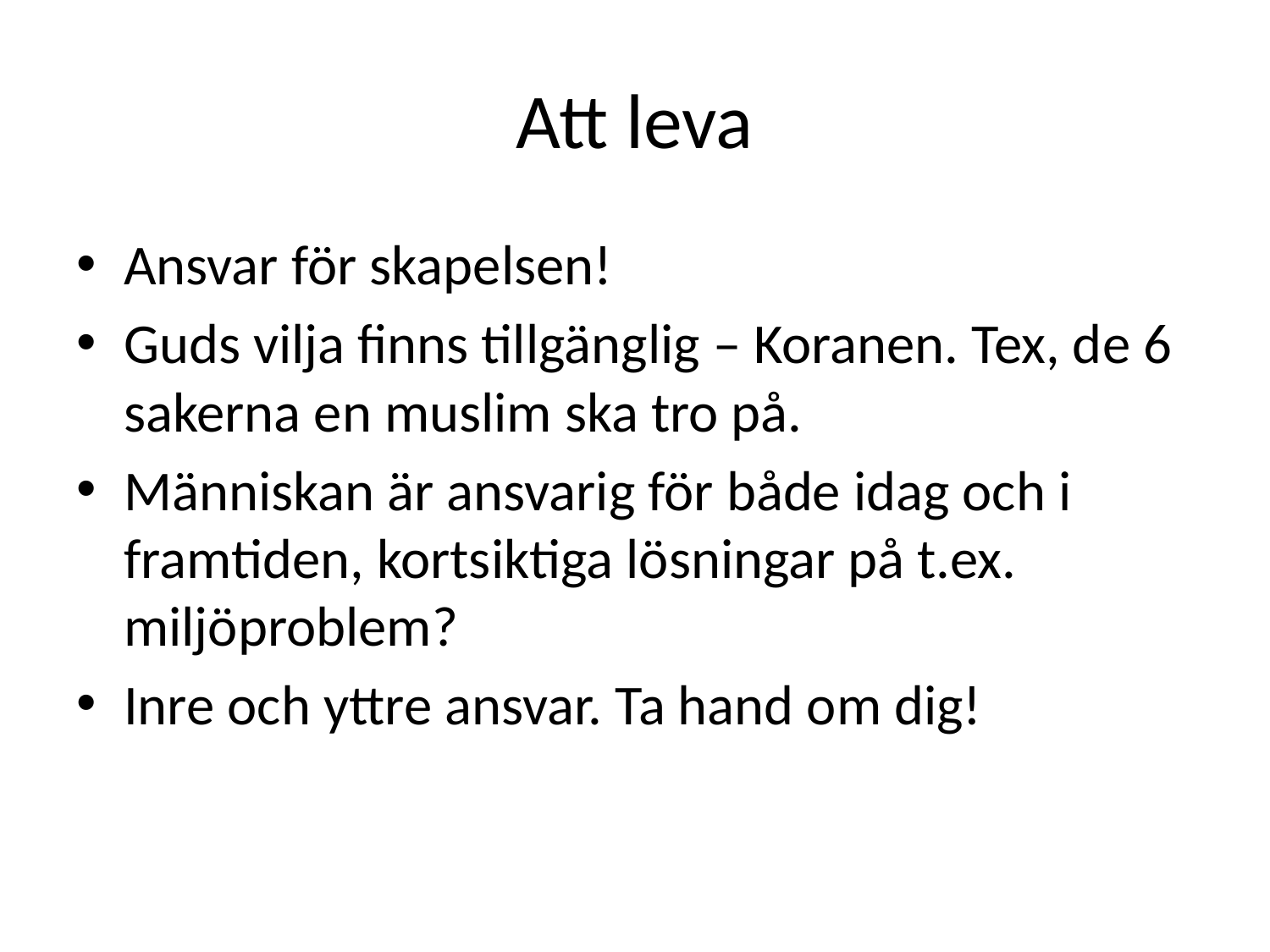

# Att leva
Ansvar för skapelsen!
Guds vilja finns tillgänglig – Koranen. Tex, de 6 sakerna en muslim ska tro på.
Människan är ansvarig för både idag och i framtiden, kortsiktiga lösningar på t.ex. miljöproblem?
Inre och yttre ansvar. Ta hand om dig!